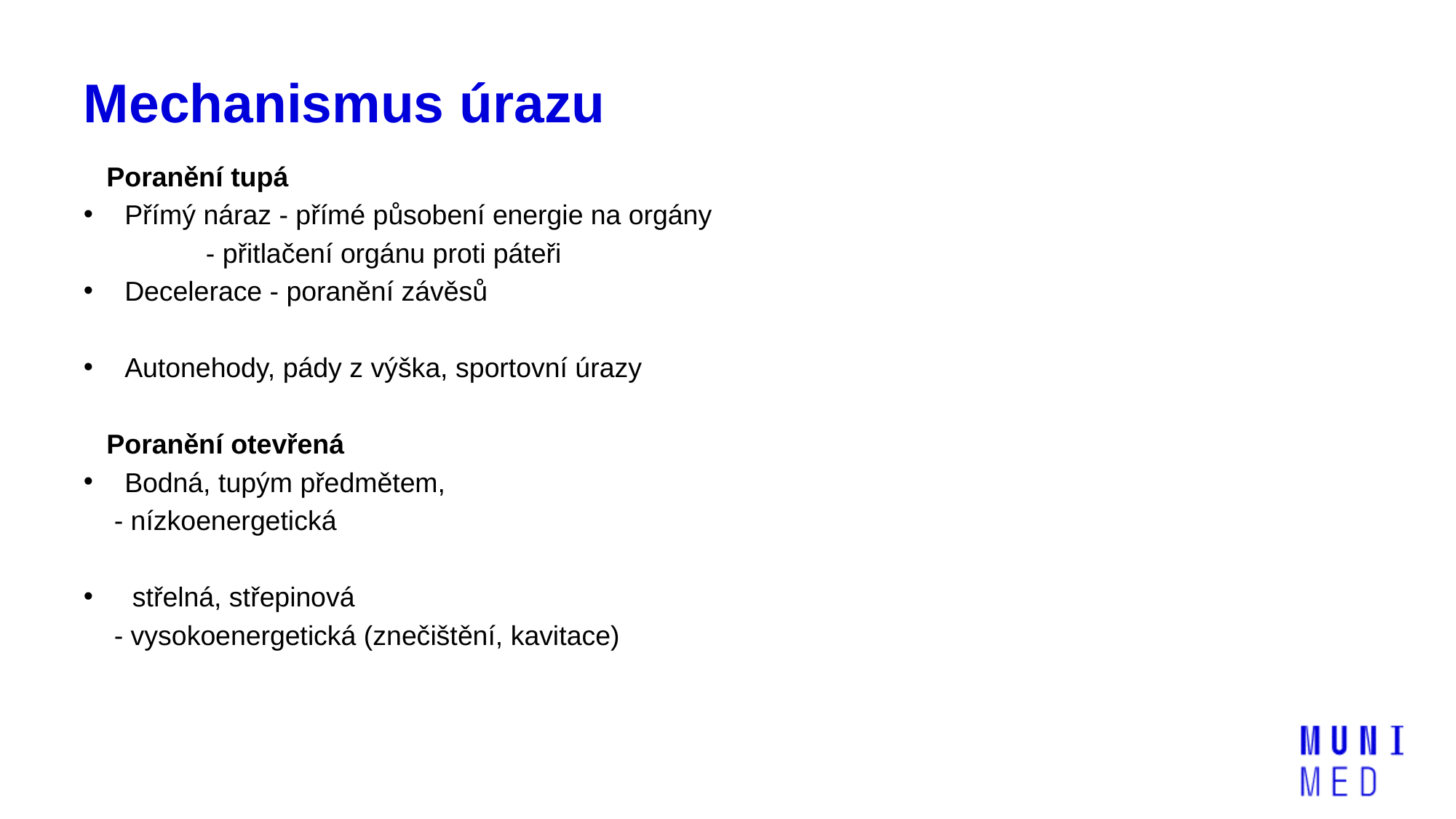

# Mechanismus úrazu
   Poranění tupá
Přímý náraz - přímé působení energie na orgány
                - přitlačení orgánu proti páteři
Decelerace - poranění závěsů

Autonehody, pády z výška, sportovní úrazy

   Poranění otevřená
Bodná, tupým předmětem,
    - nízkoenergetická

 střelná, střepinová
    - vysokoenergetická (znečištění, kavitace)